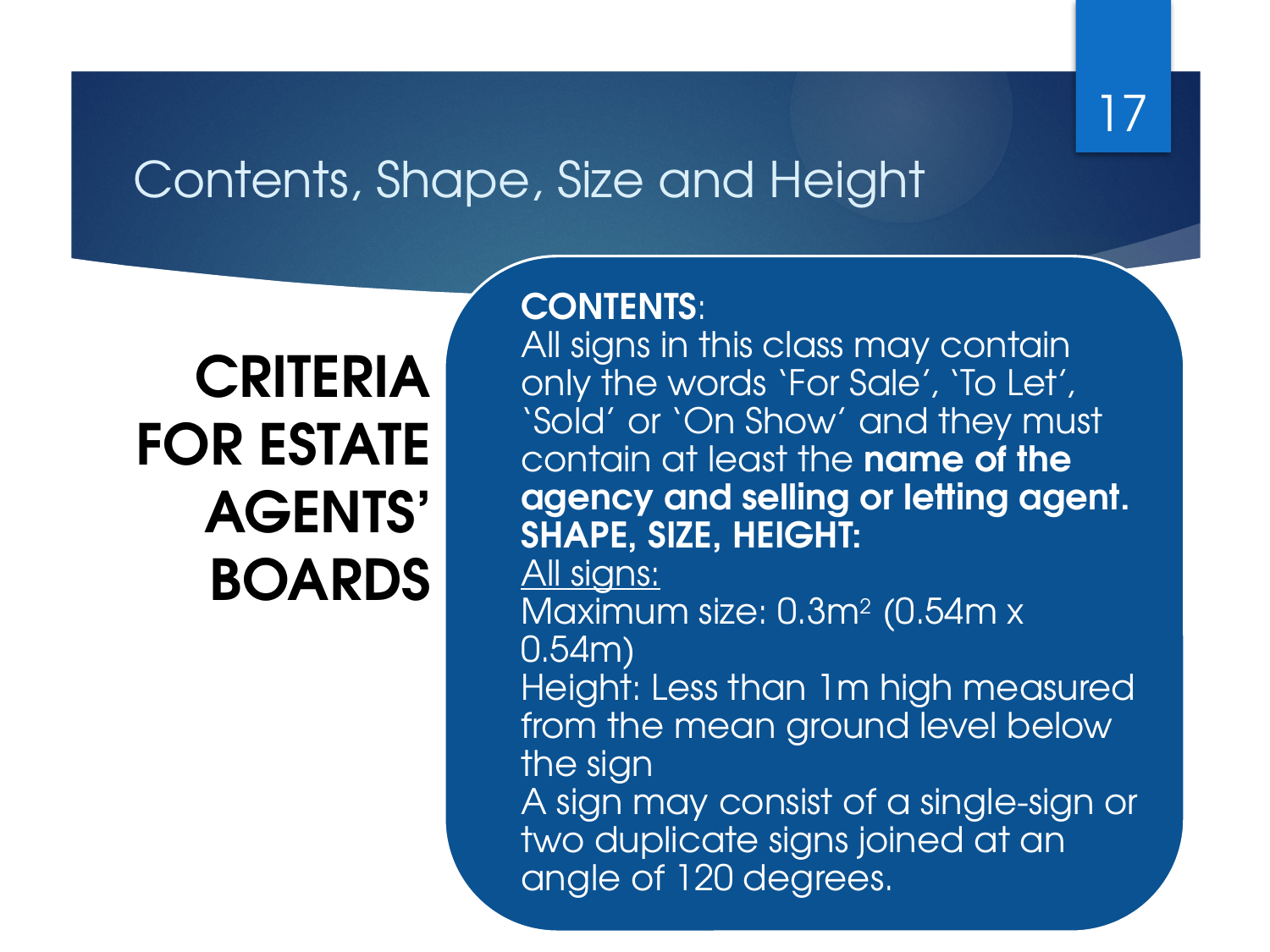

17
# Contents, Shape, Size and Height
CRITERIA FOR ESTATE AGENTS’ BOARDS
CONTENTS:
All signs in this class may contain only the words ‘For Sale’, ‘To Let’, ‘Sold’ or ‘On Show’ and they must contain at least the name of the agency and selling or letting agent.
SHAPE, SIZE, HEIGHT:
All signs:
Maximum size: 0.3m2  (0.54m x 0.54m)
Height: Less than 1m high measured from the mean ground level below the sign
A sign may consist of a single-sign or two duplicate signs joined at an angle of 120 degrees.